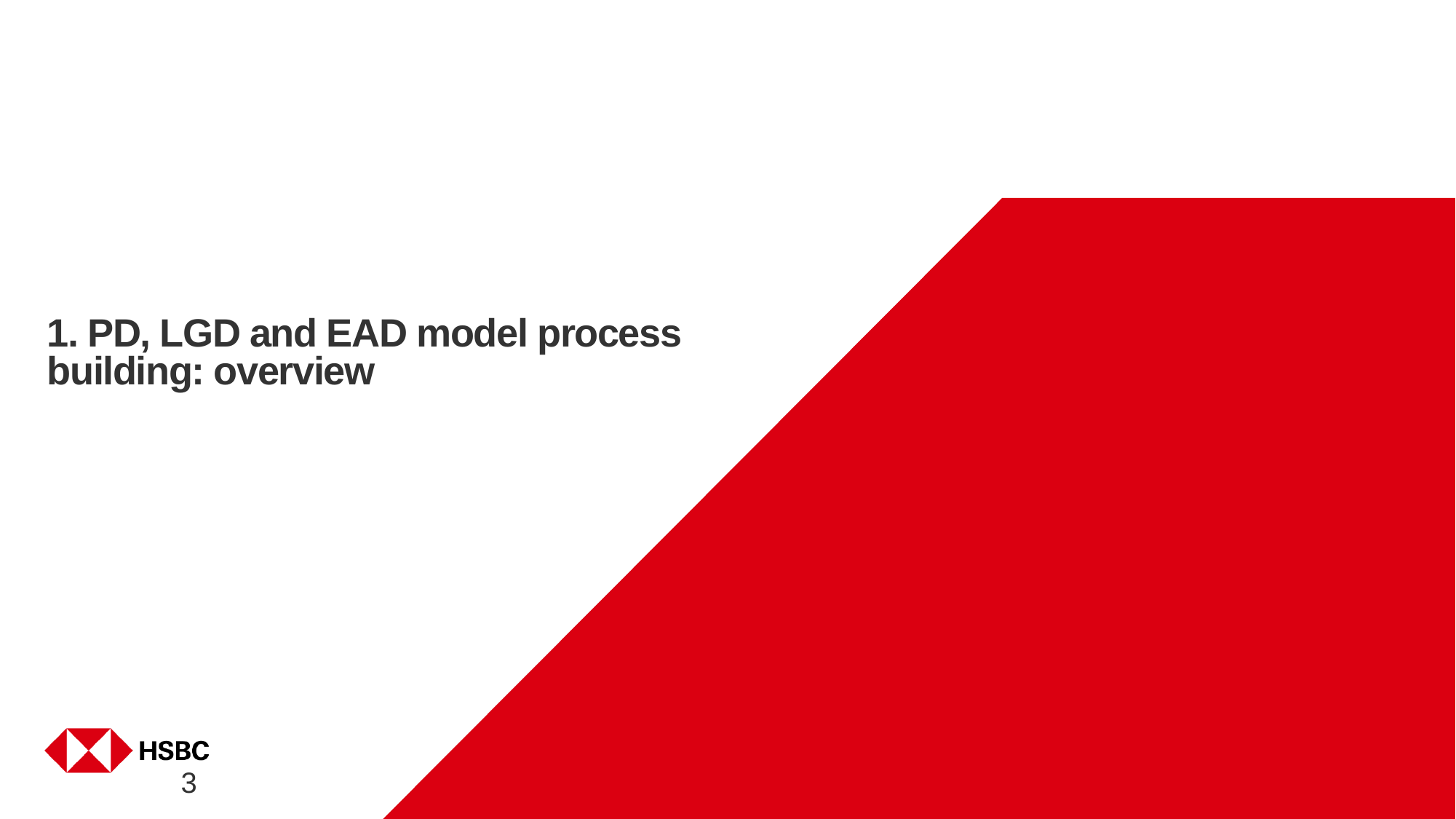

1. PD, LGD and EAD model process building: overview

3